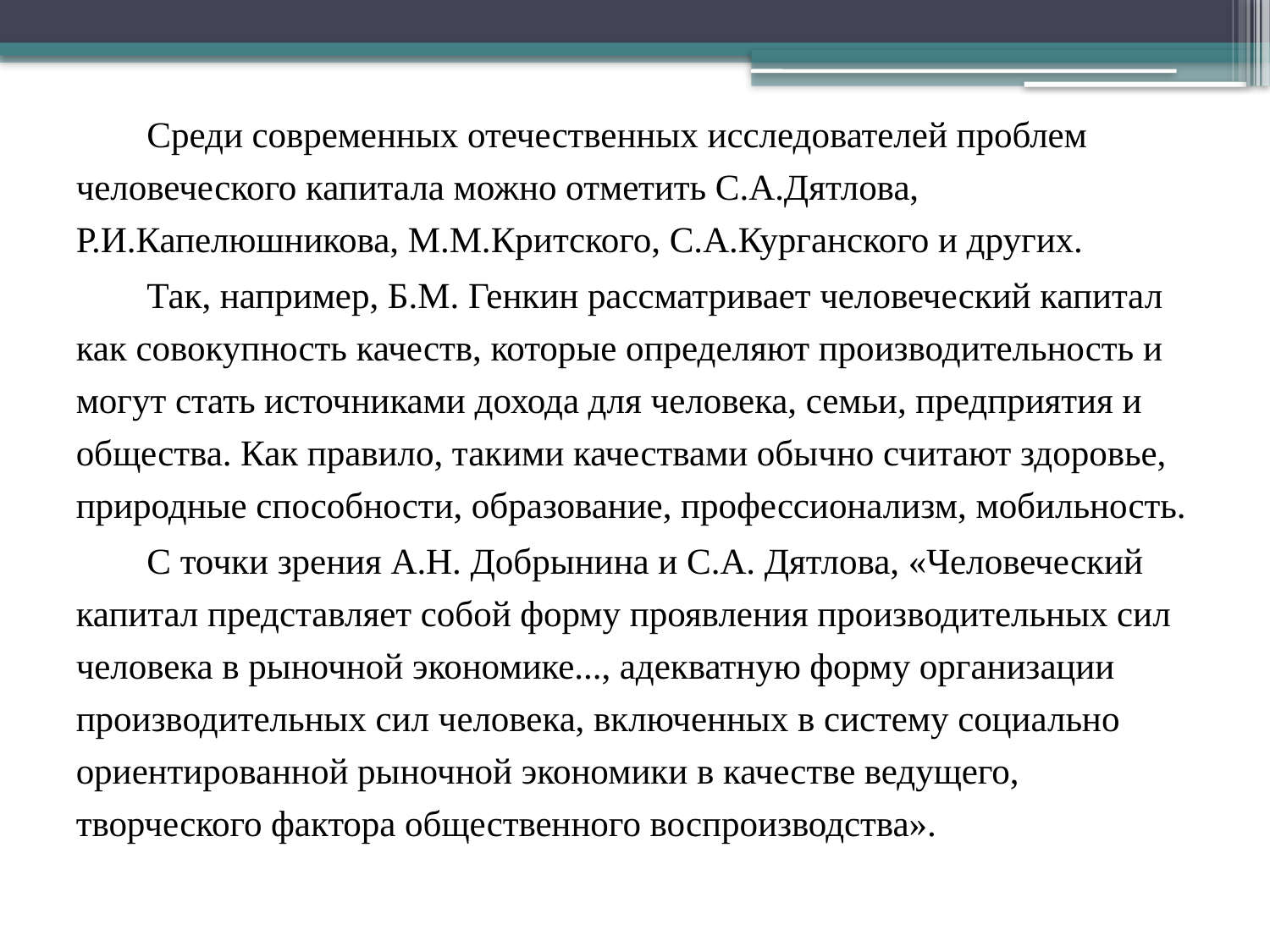

Среди современных отечественных исследователей проблем человеческого капитала можно отметить С.А.Дятлова, Р.И.Капелюшникова, М.М.Критского, С.А.Курганского и других.
Так, например, Б.М. Генкин рассматривает человеческий капитал как совокупность качеств, которые определяют производительность и могут стать источниками дохода для человека, семьи, предприятия и общества. Как правило, такими качествами обычно считают здоровье, природные способности, образование, профессионализм, мобильность.
С точки зрения А.Н. Добрынина и С.А. Дятлова, «Человеческий капитал представляет собой форму проявления производительных сил человека в рыночной экономике..., адекватную форму организации производительных сил человека, включенных в систему социально ориентированной рыночной экономики в качестве ведущего, творческого фактора общественного воспроизводства».